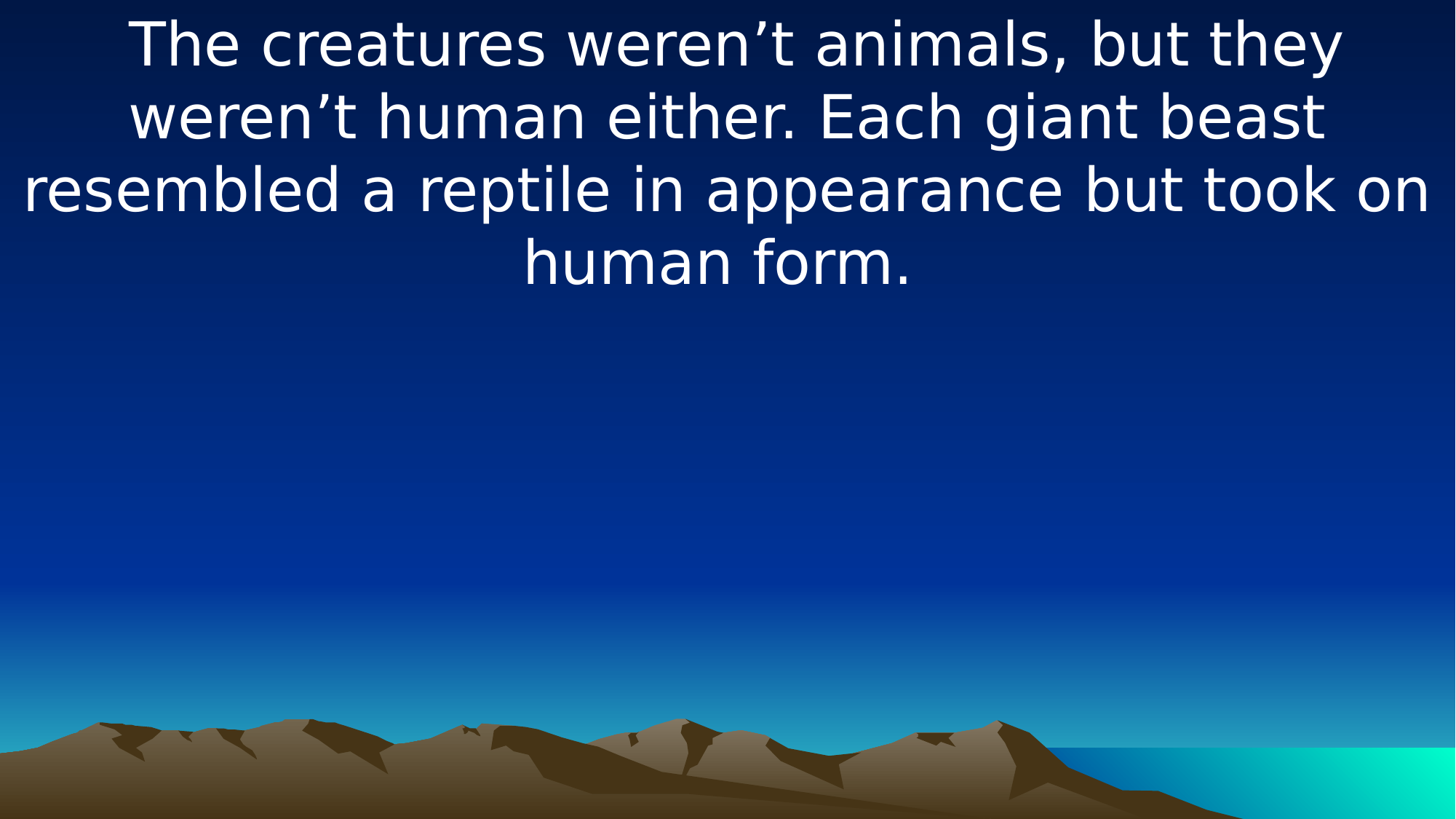

The creatures weren’t animals, but they weren’t human either. Each giant beast resembled a reptile in appearance but took on human form.